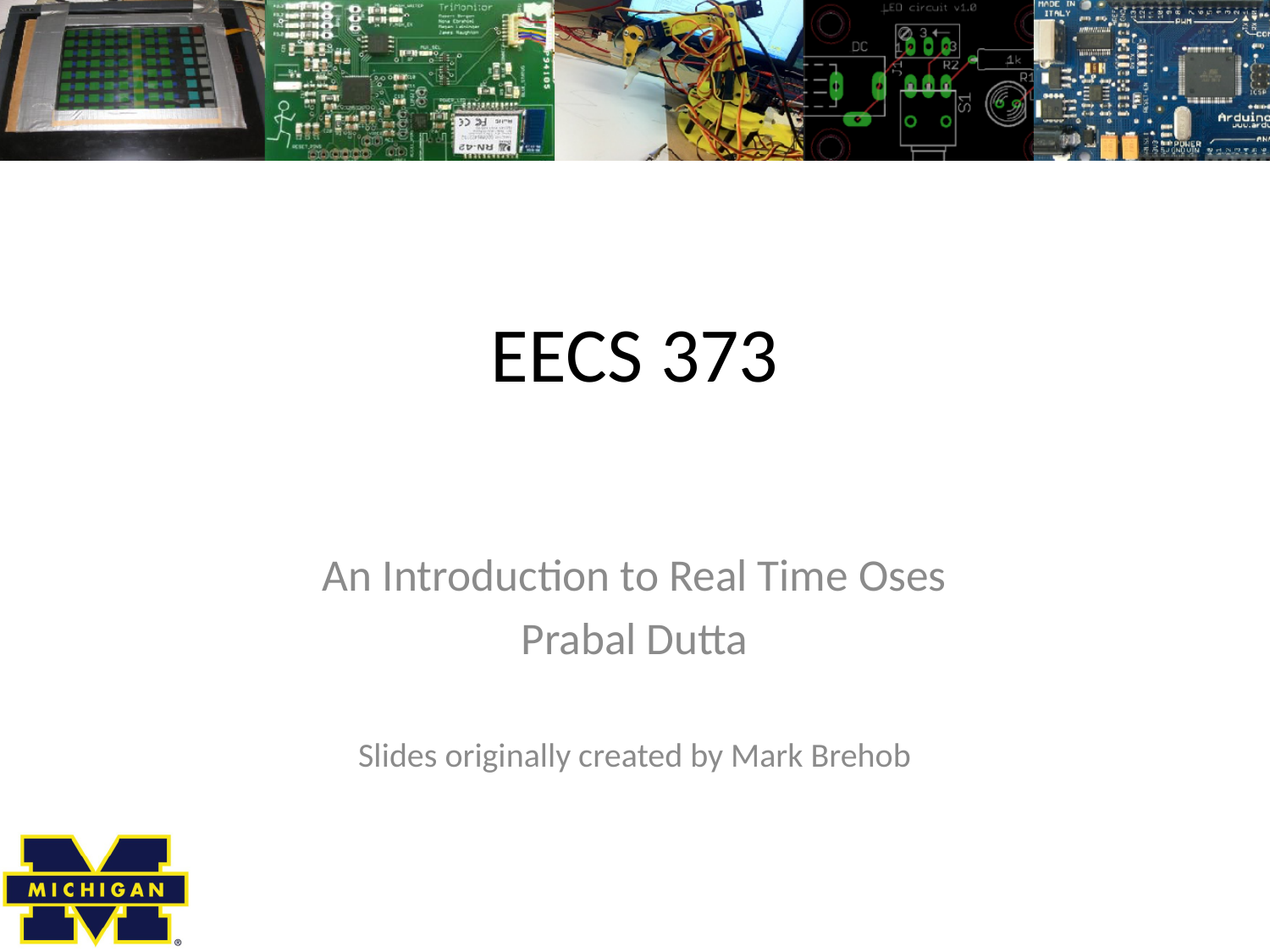

# EECS 373
An Introduction to Real Time Oses
Prabal Dutta

Slides originally created by Mark Brehob